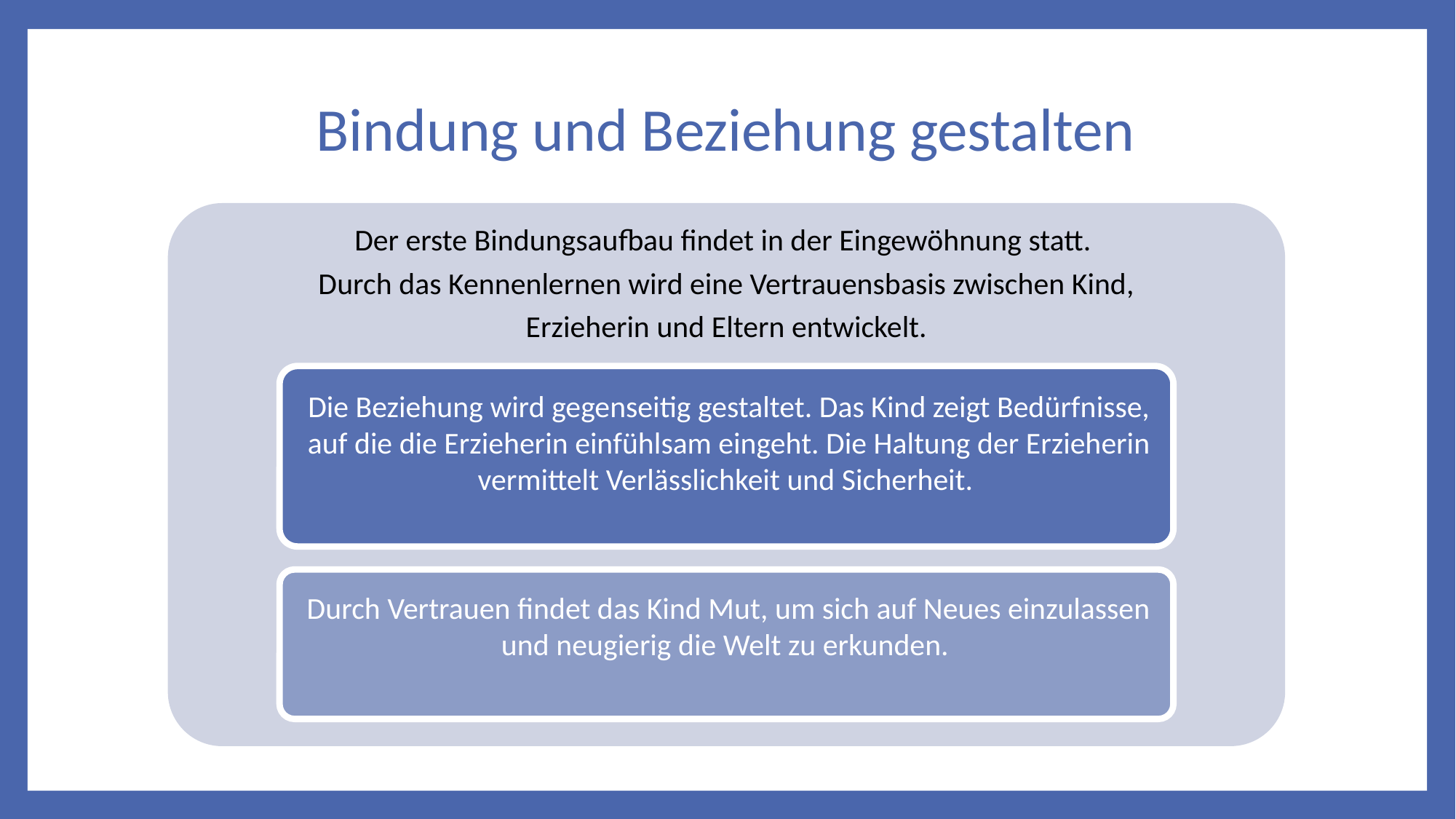

# Bindung und Beziehung gestalten
Der erste Bindungsaufbau findet in der Eingewöhnung statt.
Durch das Kennenlernen wird eine Vertrauensbasis zwischen Kind,
Erzieherin und Eltern entwickelt.
Die Beziehung wird gegenseitig gestaltet. Das Kind zeigt Bedürfnisse, auf die die Erzieherin einfühlsam eingeht. Die Haltung der Erzieherin vermittelt Verlässlichkeit und Sicherheit.

Durch Vertrauen findet das Kind Mut, um sich auf Neues einzulassen und neugierig die Welt zu erkunden.